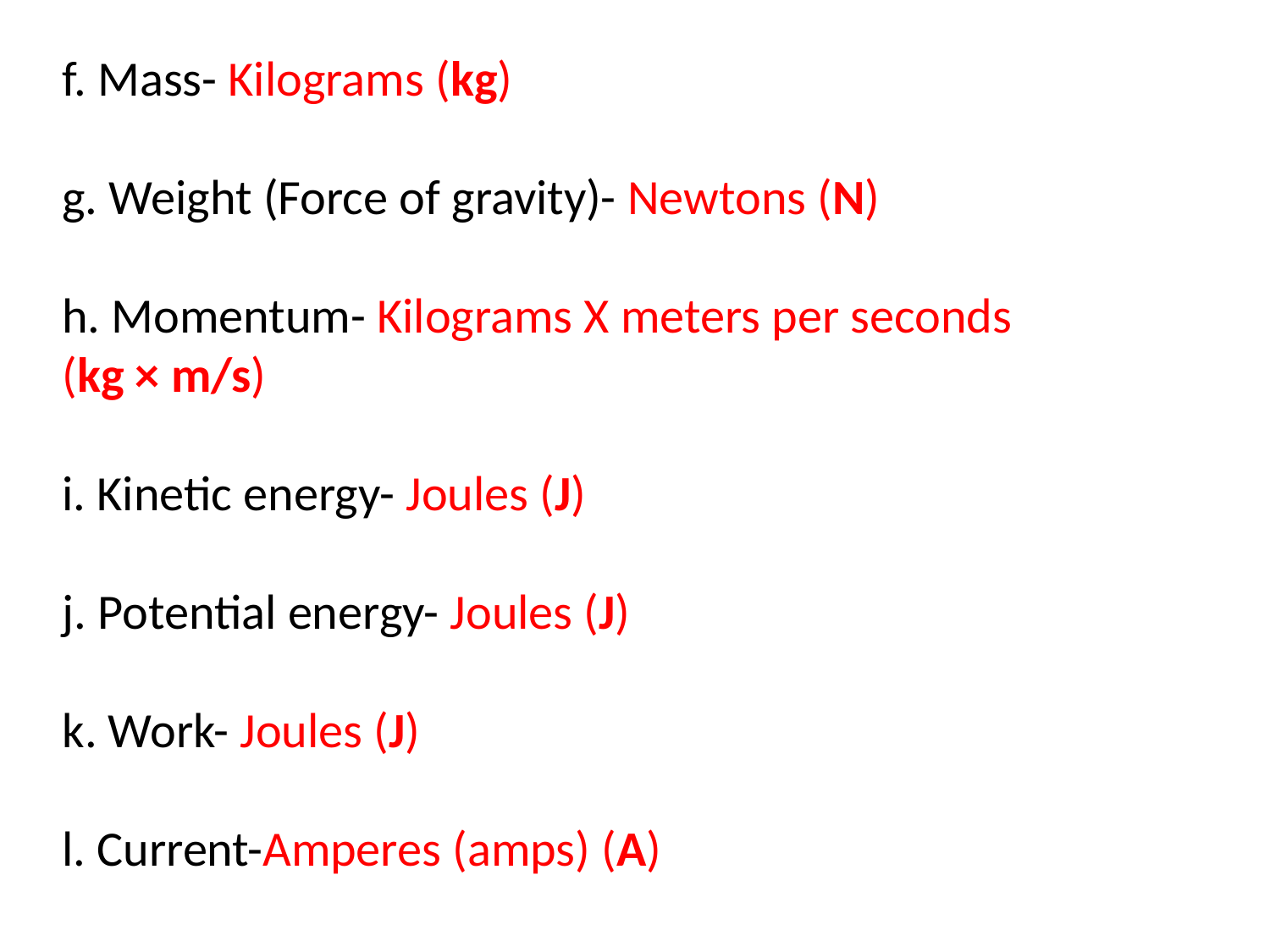

f. Mass- Kilograms (kg)

g. Weight (Force of gravity)- Newtons (N)

h. Momentum- Kilograms X meters per seconds                 (kg × m/s)
i. Kinetic energy- Joules (J)
j. Potential energy- Joules (J)

k. Work- Joules (J)
l. Current-Amperes (amps) (A)